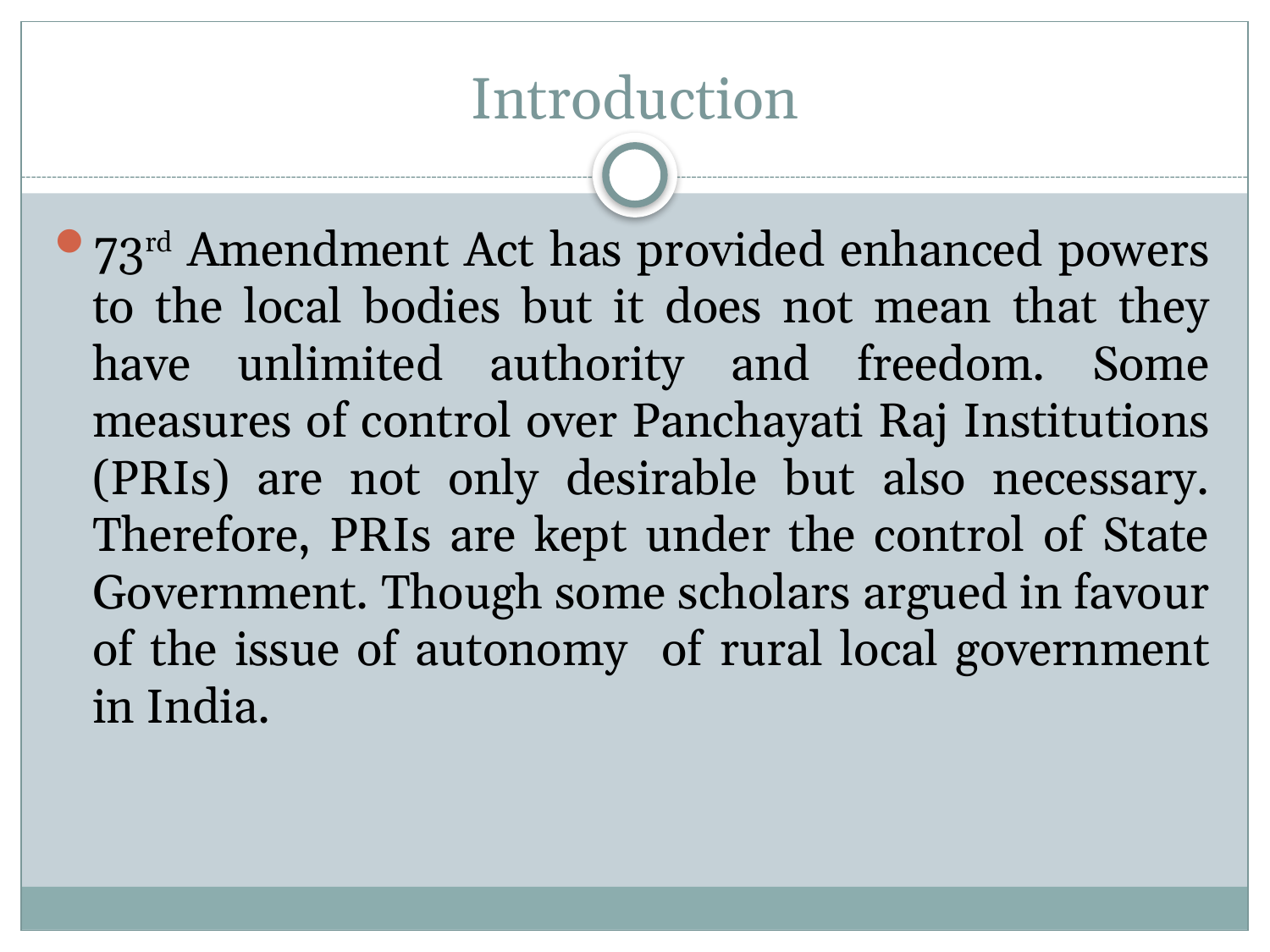

# Introduction
73rd Amendment Act has provided enhanced powers to the local bodies but it does not mean that they have unlimited authority and freedom. Some measures of control over Panchayati Raj Institutions (PRIs) are not only desirable but also necessary. Therefore, PRIs are kept under the control of State Government. Though some scholars argued in favour of the issue of autonomy  of rural local government in India.